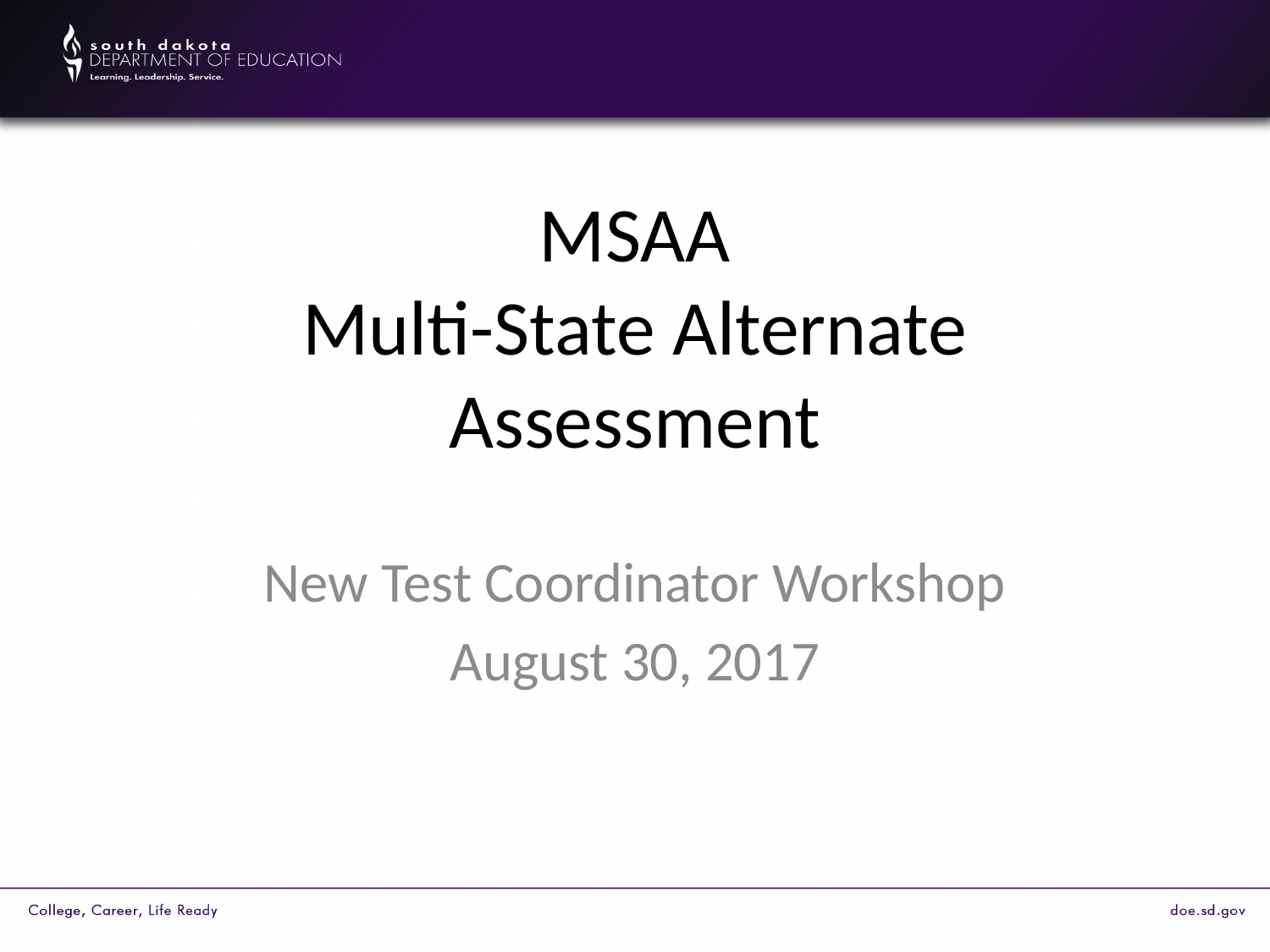

# MSAA Multi-State Alternate Assessment
New Test Coordinator Workshop
August 30, 2017